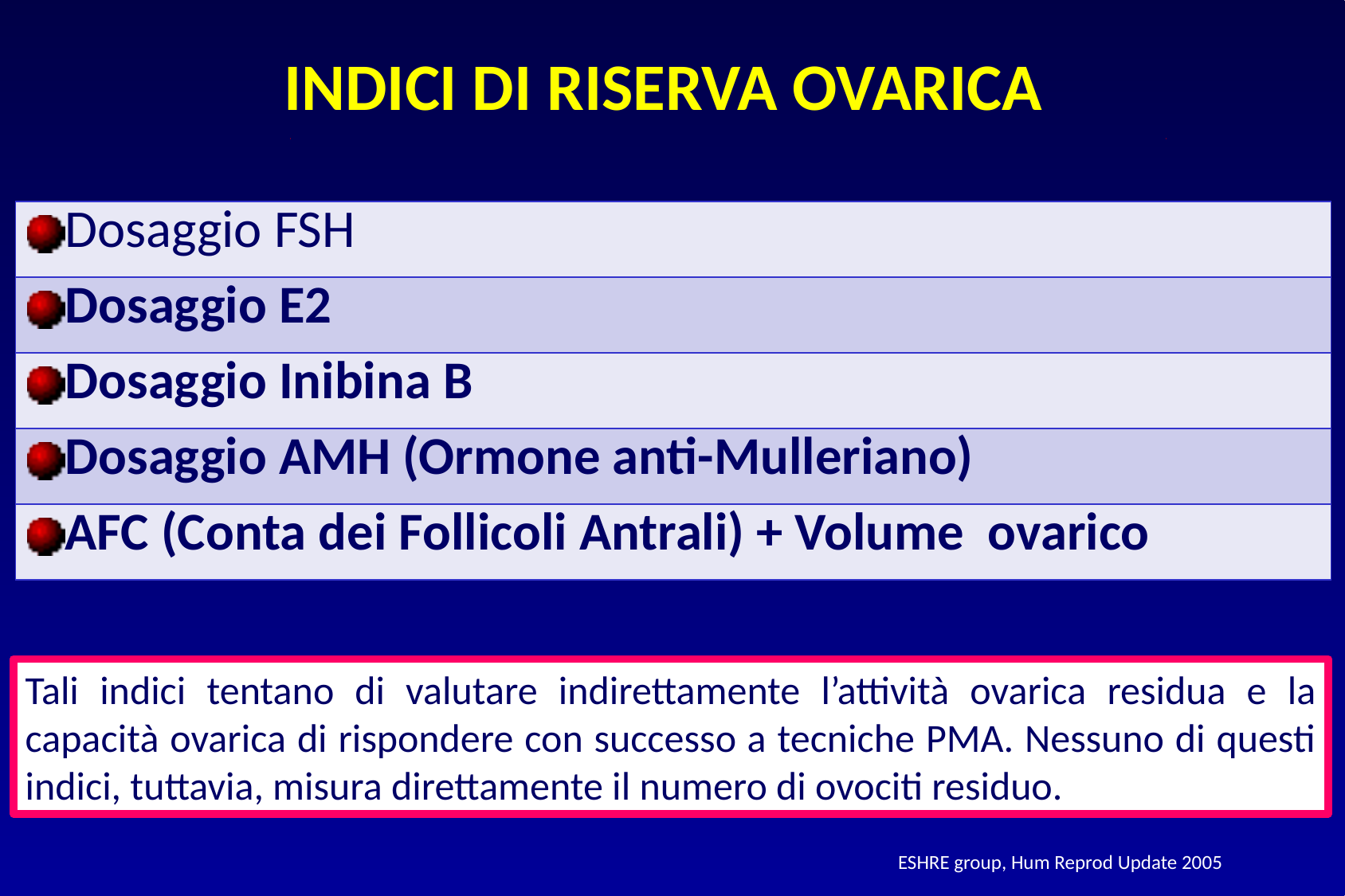

INDICI DI RISERVA OVARICA

| Dosaggio FSH |
| --- |
| Dosaggio E2 |
| Dosaggio Inibina B |
| Dosaggio AMH (Ormone anti-Mulleriano) |
| AFC (Conta dei Follicoli Antrali) + Volume ovarico |
Tali indici tentano di valutare indirettamente l’attività ovarica residua e la capacità ovarica di rispondere con successo a tecniche PMA. Nessuno di questi indici, tuttavia, misura direttamente il numero di ovociti residuo.
ESHRE group, Hum Reprod Update 2005